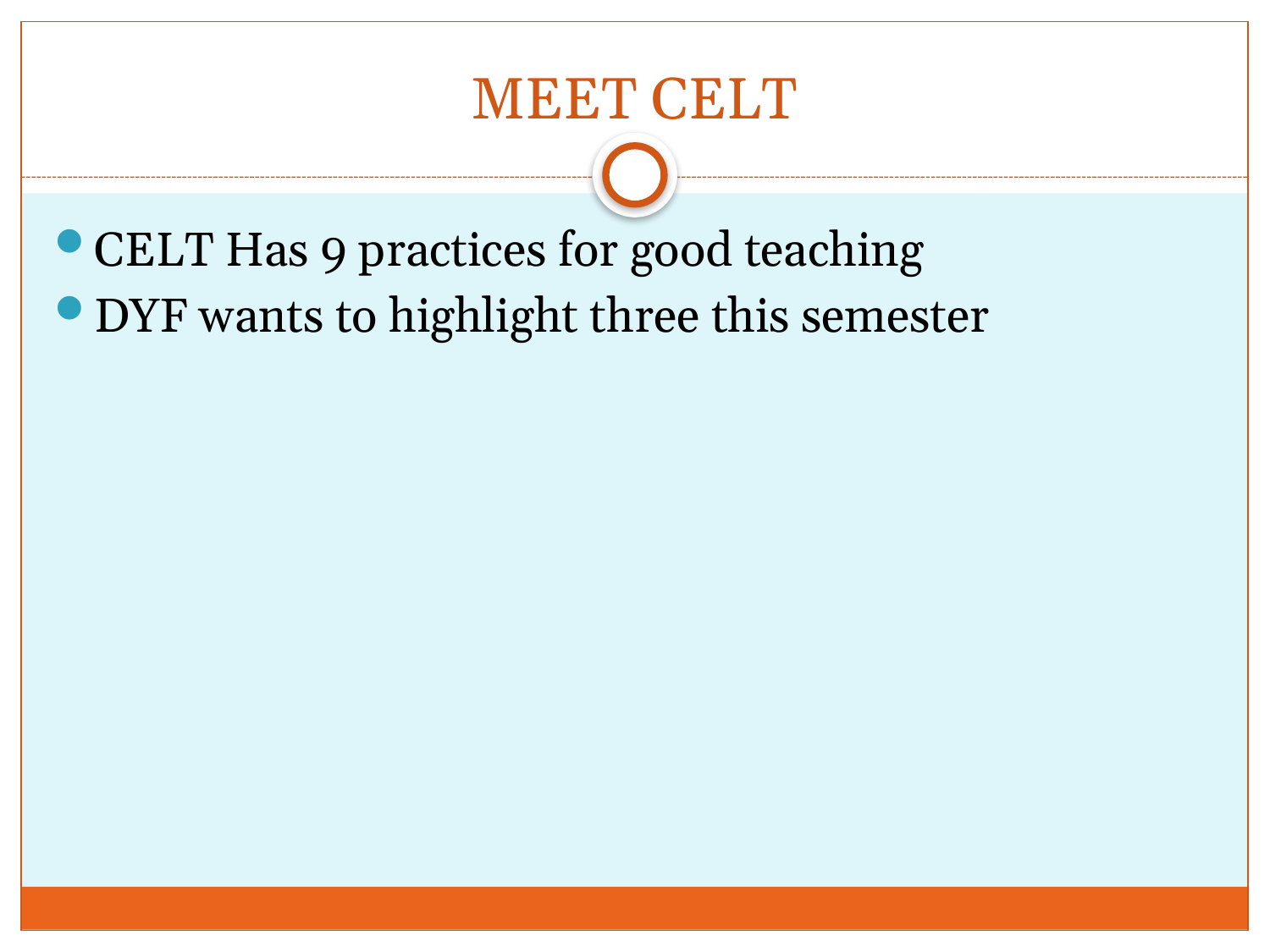

# MEET CELT
CELT Has 9 practices for good teaching
DYF wants to highlight three this semester